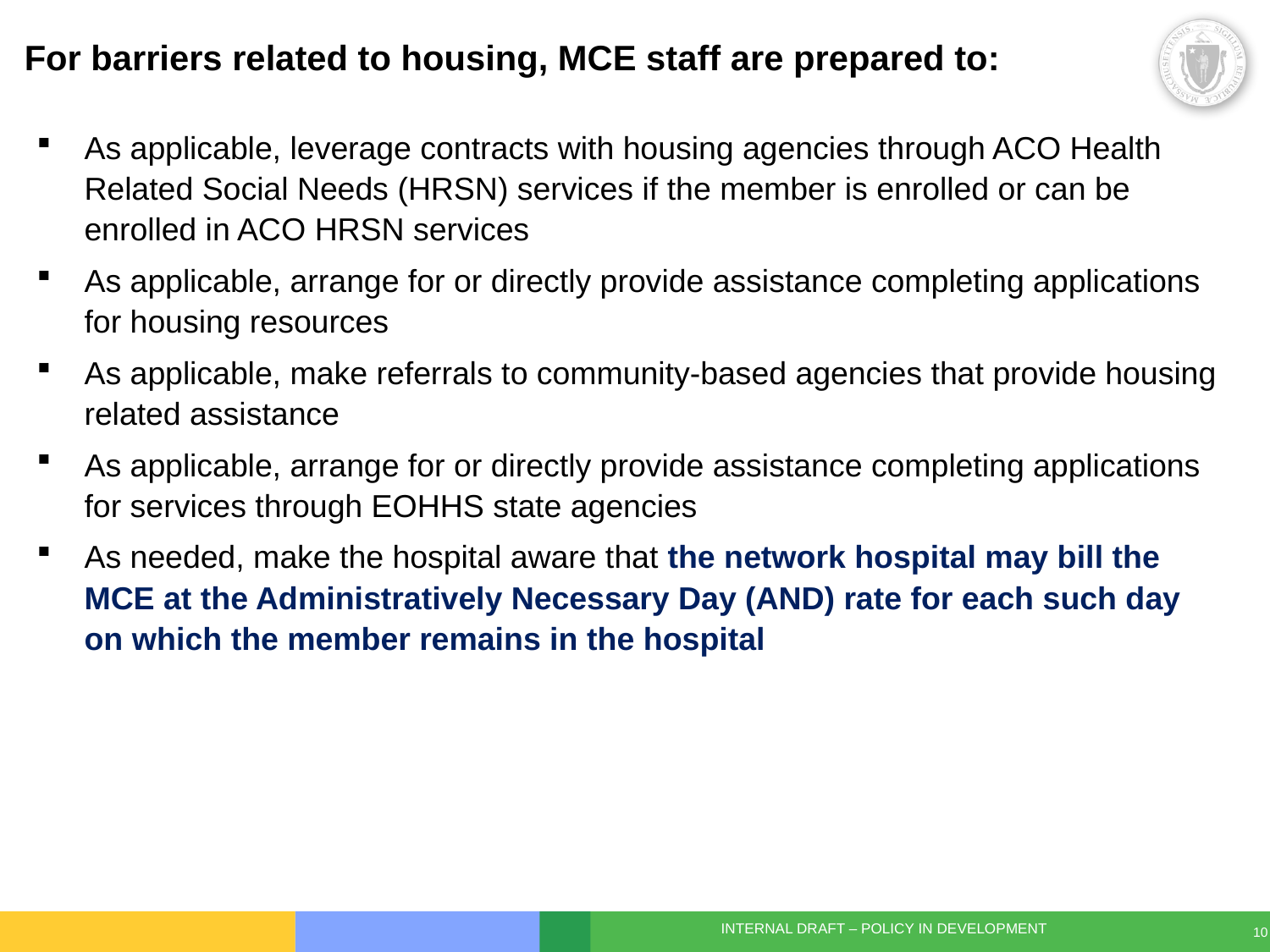

# For barriers related to housing, MCE staff are prepared to:
As applicable, leverage contracts with housing agencies through ACO Health Related Social Needs (HRSN) services if the member is enrolled or can be enrolled in ACO HRSN services
As applicable, arrange for or directly provide assistance completing applications for housing resources
As applicable, make referrals to community-based agencies that provide housing related assistance
As applicable, arrange for or directly provide assistance completing applications for services through EOHHS state agencies
As needed, make the hospital aware that the network hospital may bill the MCE at the Administratively Necessary Day (AND) rate for each such day on which the member remains in the hospital